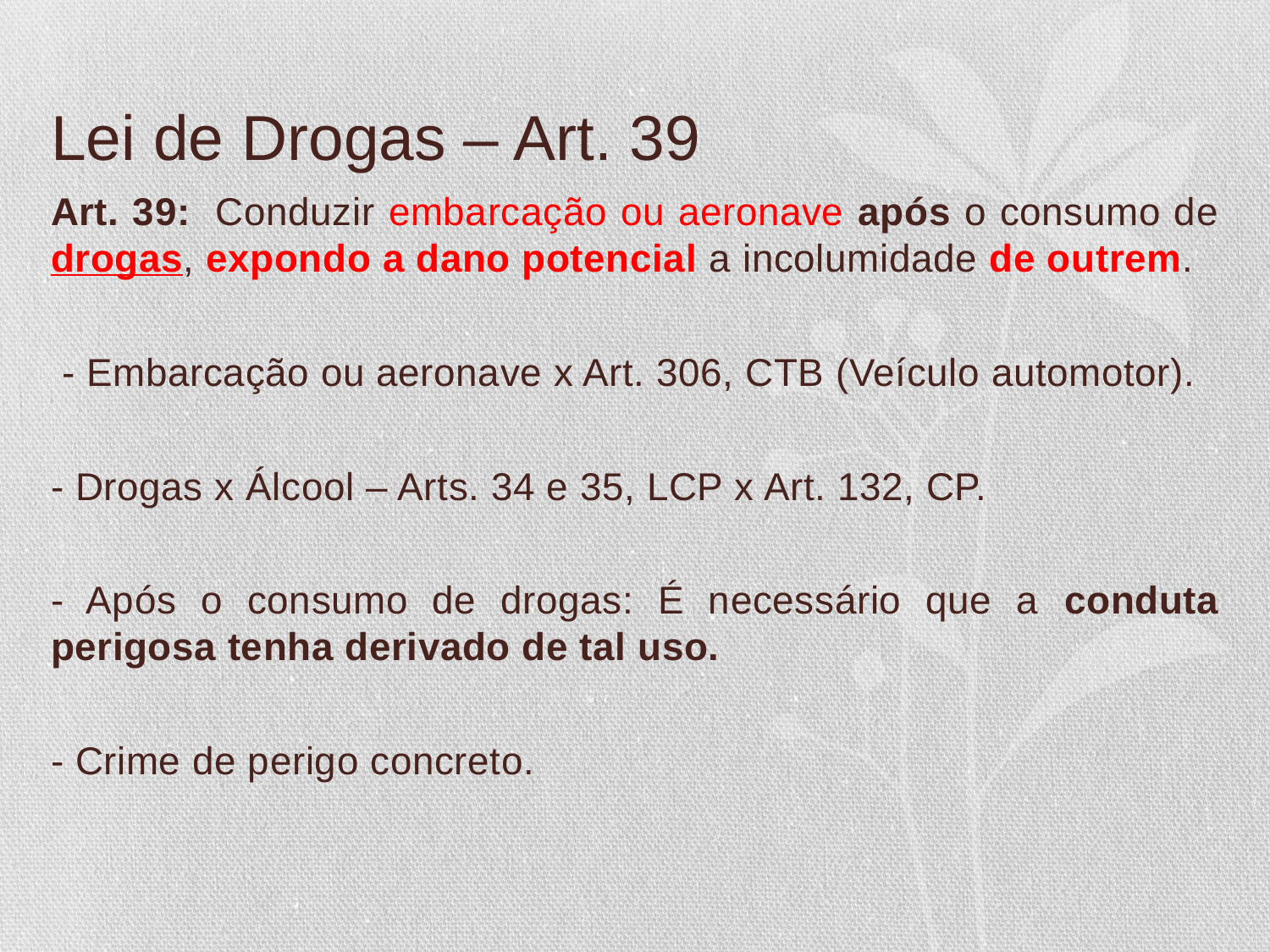

# Lei de Drogas – Art. 39
Art. 39:  Conduzir embarcação ou aeronave após o consumo de drogas, expondo a dano potencial a incolumidade de outrem.

 - Embarcação ou aeronave x Art. 306, CTB (Veículo automotor).

- Drogas x Álcool – Arts. 34 e 35, LCP x Art. 132, CP.

- Após o consumo de drogas: É necessário que a conduta perigosa tenha derivado de tal uso.

- Crime de perigo concreto.